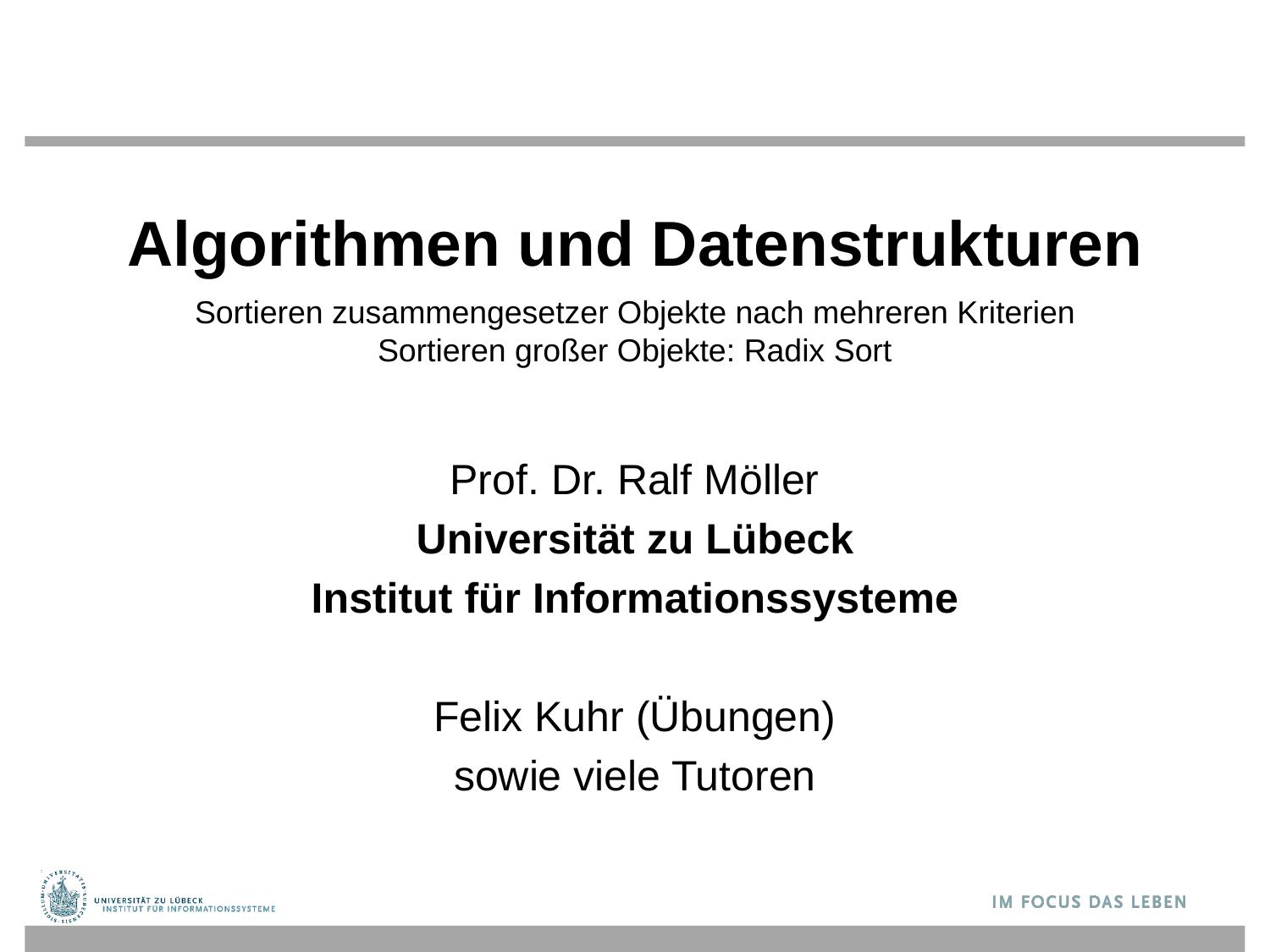

# Algorithmen und Datenstrukturen
Sortieren zusammengesetzer Objekte nach mehreren Kriterien
Sortieren großer Objekte: Radix Sort
Prof. Dr. Ralf Möller
Universität zu Lübeck
Institut für Informationssysteme

Felix Kuhr (Übungen)
sowie viele Tutoren